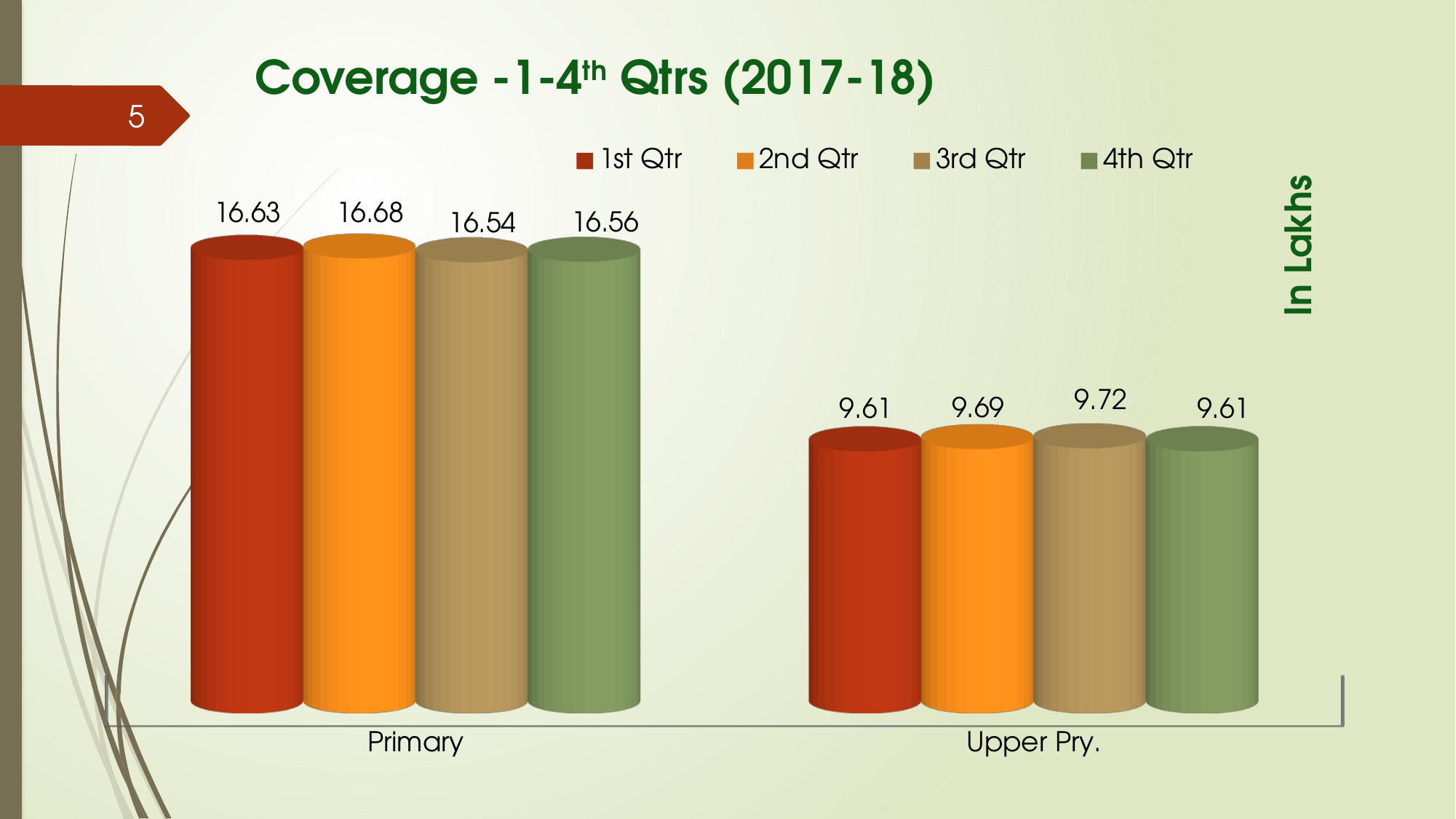

# Coverage -1-4th Qtrs (2017-18)

[unsupported chart]

5
In Lakhs